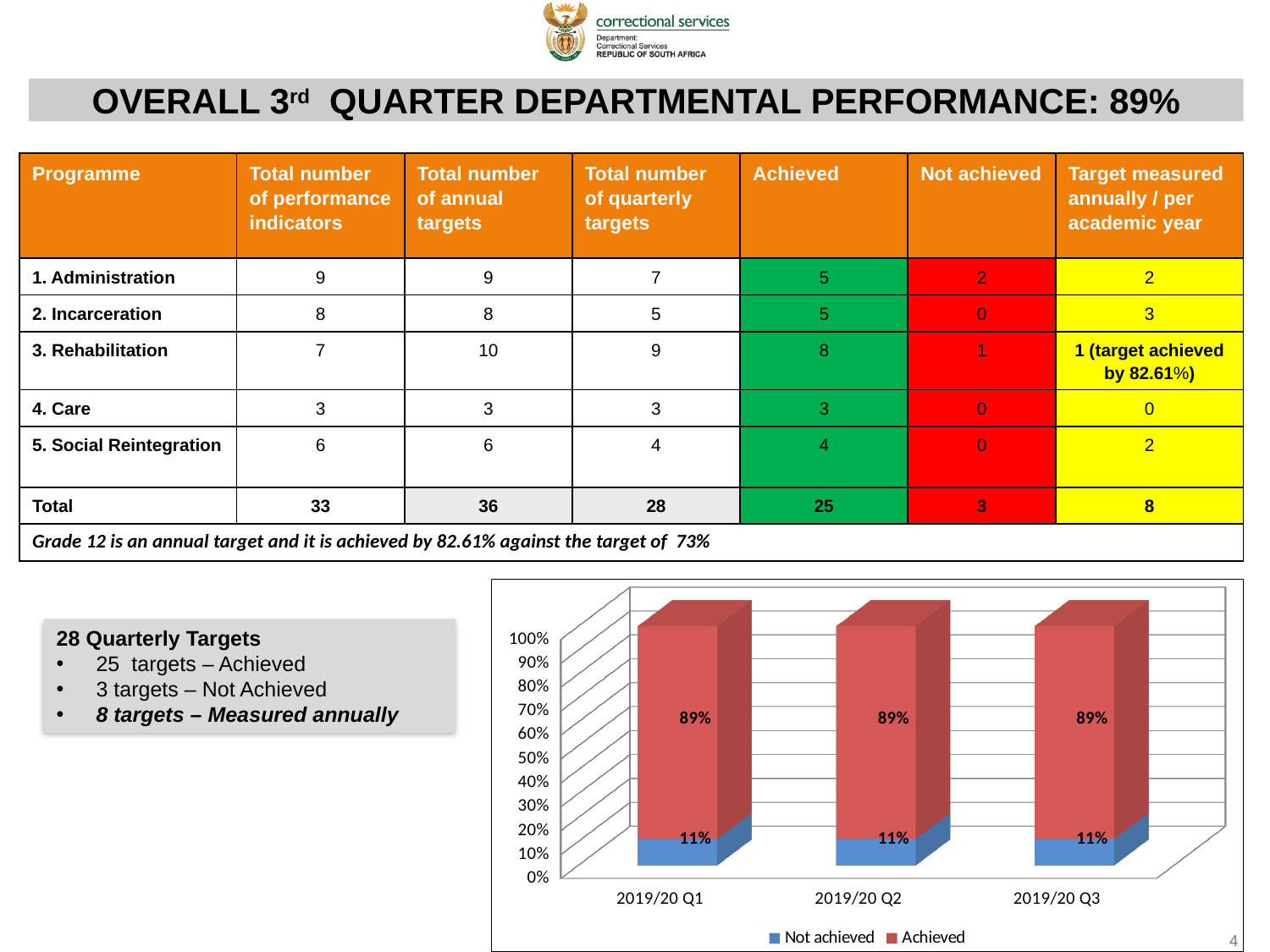

OVERALL 3rd  QUARTER DEPARTMENTAL PERFORMANCE: 89%
| Programme | Total number of performance indicators | Total number of annual targets | Total number of quarterly targets | Achieved | Not achieved | Target measured annually / per academic year |
| --- | --- | --- | --- | --- | --- | --- |
| 1. Administration | 9 | 9 | 7 | 5 | 2 | 2 |
| 2. Incarceration | 8 | 8 | 5 | 5 | 0 | 3 |
| 3. Rehabilitation | 7 | 10 | 9 | 8 | 1 | 1 (target achieved by 82.61%) |
| 4. Care | 3 | 3 | 3 | 3 | 0 | 0 |
| 5. Social Reintegration | 6 | 6 | 4 | 4 | 0 | 2 |
| Total | 33 | 36 | 28 | 25 | 3 | 8 |
| Grade 12 is an annual target and it is achieved by 82.61% against the target of 73% |  |  |  |  |  |  |

[unsupported chart]

28 Quarterly Targets
25  targets – Achieved
3 targets – Not Achieved
8 targets – Measured annually